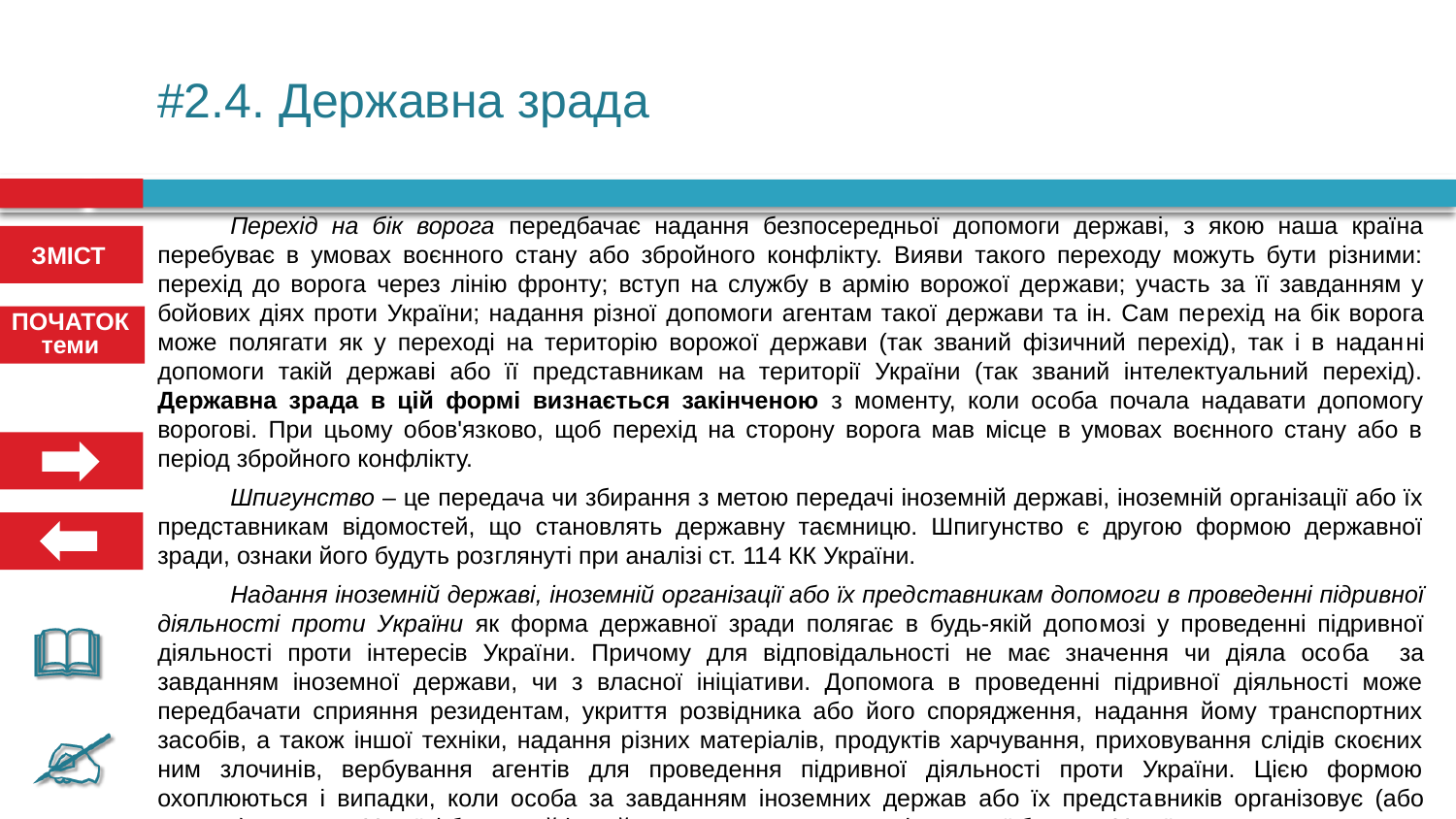

# #2.4. Державна зрада
Перехід на бік ворога передбачає на­дання безпосередньої допомоги державі, з якою наша країна перебуває в умовах воєнного стану або збройного конфлікту. Вияви такого переходу можуть бути різними: перехід до воро­га через лінію фронту; вступ на службу в армію ворожої дер­жави; участь за її завданням у бойових діях проти України; на­дання різної допомоги агентам такої держави та ін. Сам пе­рехід на бік ворога може полягати як у переході на територію ворожої держави (так званий фізичний перехід), так і в надан­ні допомоги такій державі або її представникам на території України (так званий інтелектуальний перехід). Державна зра­да в цій формі визнається закінченою з моменту, коли особа почала надавати допомогу ворогові. При цьому обов'язково, щоб перехід на сторону ворога мав місце в умовах воєнного стану або в період збройного конфлікту.
Шпигунство – це передача чи збирання з метою передачі іноземній державі, іноземній організації або їх представникам відомостей, що становлять державну таємницю. Шпигунство є другою формою державної зради, ознаки його будуть роз­глянуті при аналізі ст. 114 КК України.
Надання іноземній державі, іноземній організації або їх пред­ставникам допомоги в проведенні підривної діяльності проти України як форма державної зради полягає в будь-якій допо­мозі у проведенні підривної діяльності проти інтересів Украї­ни. Причому для відповідальності не має значення чи діяла осо­ба  за завданням іноземної держави, чи з власної ініціативи. Допомога в проведенні підривної діяльності може передбачати сприяння резидентам, укриття розвідника або його спорядження, надання йому транспортних засобів, а також іншої техніки, надання різних матеріалів, продуктів харчування, приховування слідів скоєних ним злочинів, вербування агентів для проведення підривної діяльності проти України. Цією формою охоплюються і випад­ки, коли особа за завданням іноземних держав або їх предста­вників організовує (або вчинює) на шкоду Україні будь-який інший злочин проти основ національної безпеки України.